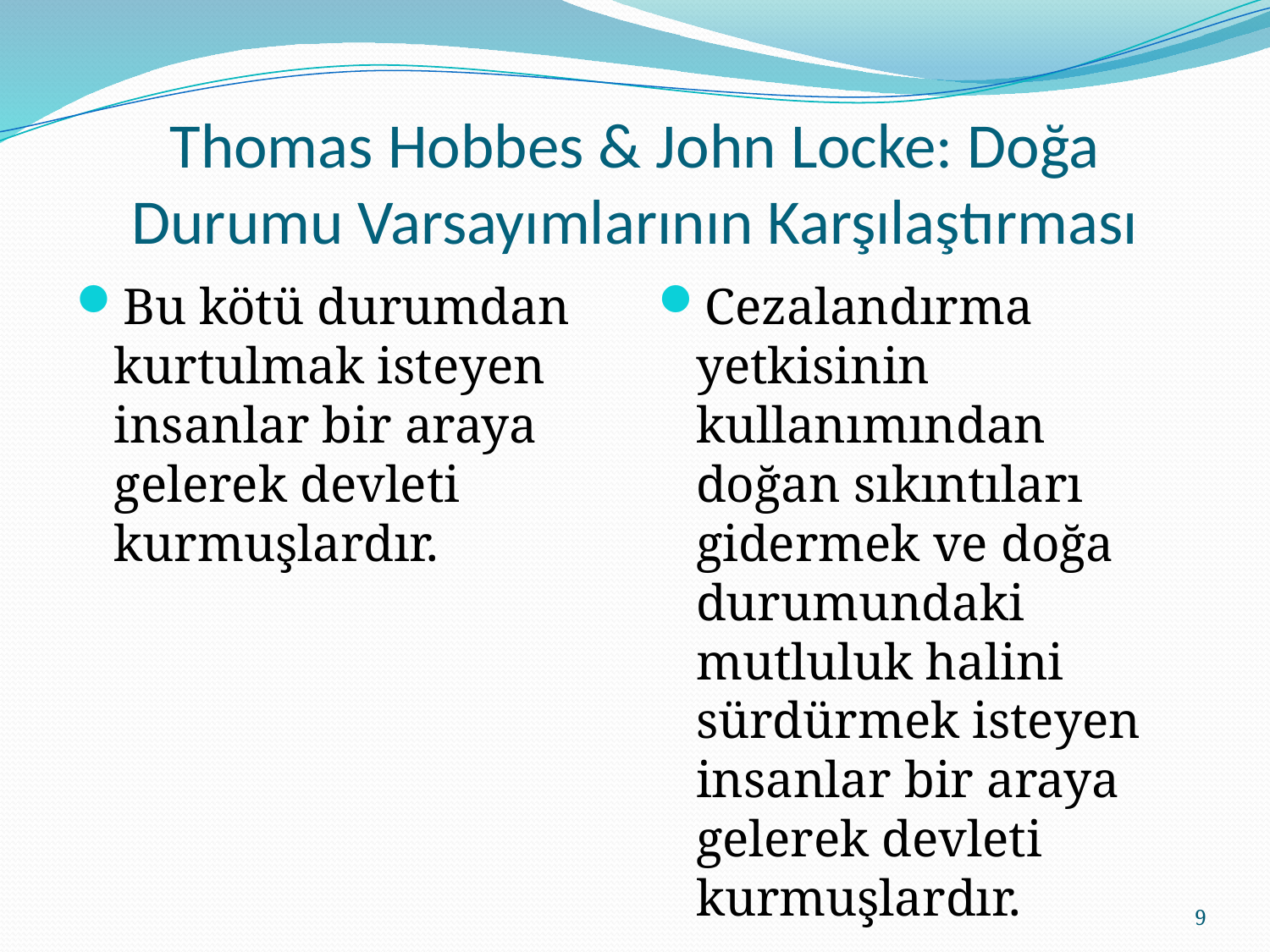

# Thomas Hobbes & John Locke: Doğa Durumu Varsayımlarının Karşılaştırması
Bu kötü durumdan kurtulmak isteyen insanlar bir araya gelerek devleti kurmuşlardır.
Cezalandırma yetkisinin kullanımından doğan sıkıntıları gidermek ve doğa durumundaki mutluluk halini sürdürmek isteyen insanlar bir araya gelerek devleti kurmuşlardır.
9